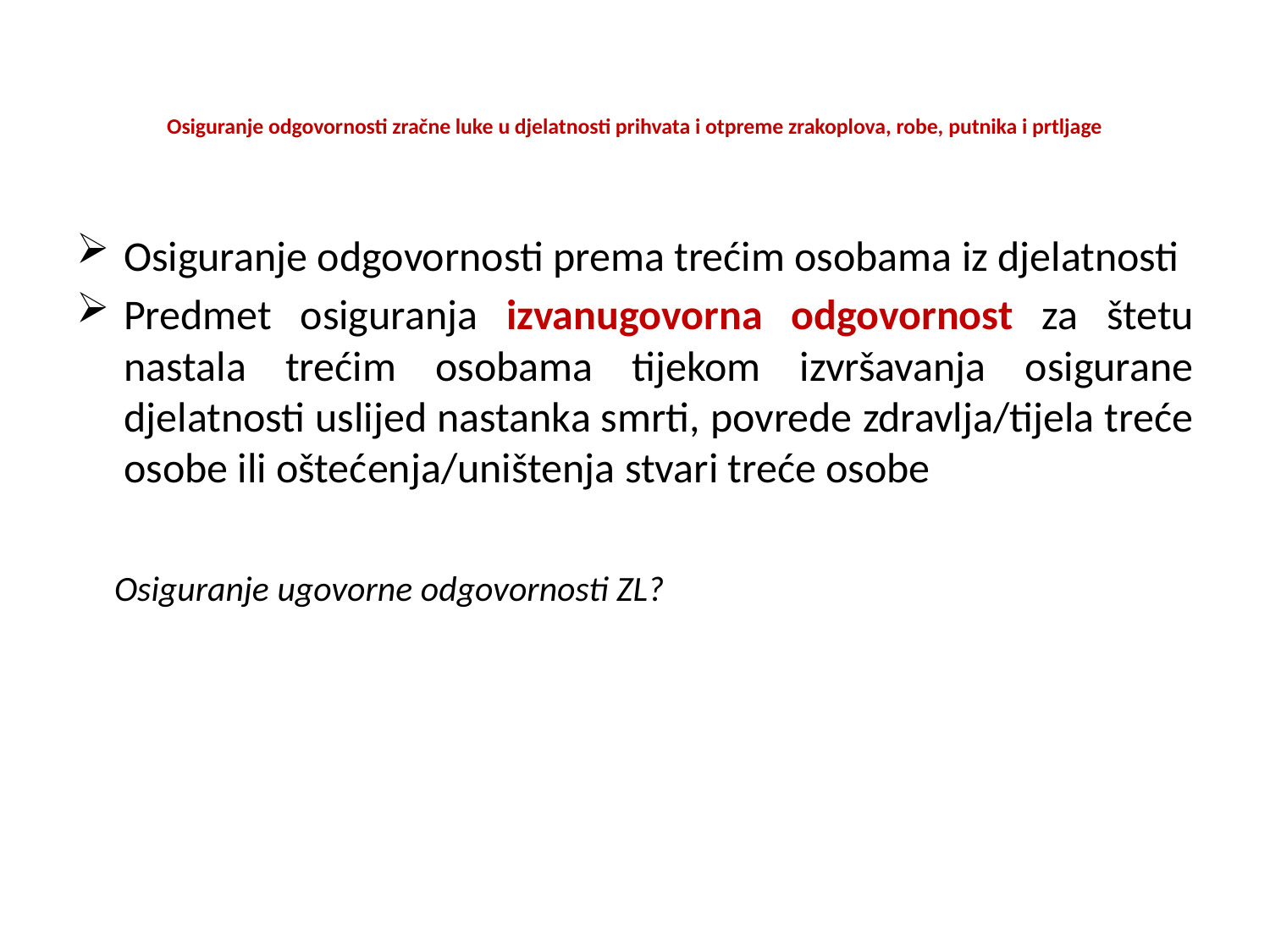

# Osiguranje odgovornosti zračne luke u djelatnosti prihvata i otpreme zrakoplova, robe, putnika i prtljage
Osiguranje odgovornosti prema trećim osobama iz djelatnosti
Predmet osiguranja izvanugovorna odgovornost za štetu nastala trećim osobama tijekom izvršavanja osigurane djelatnosti uslijed nastanka smrti, povrede zdravlja/tijela treće osobe ili oštećenja/uništenja stvari treće osobe

    Osiguranje ugovorne odgovornosti ZL?